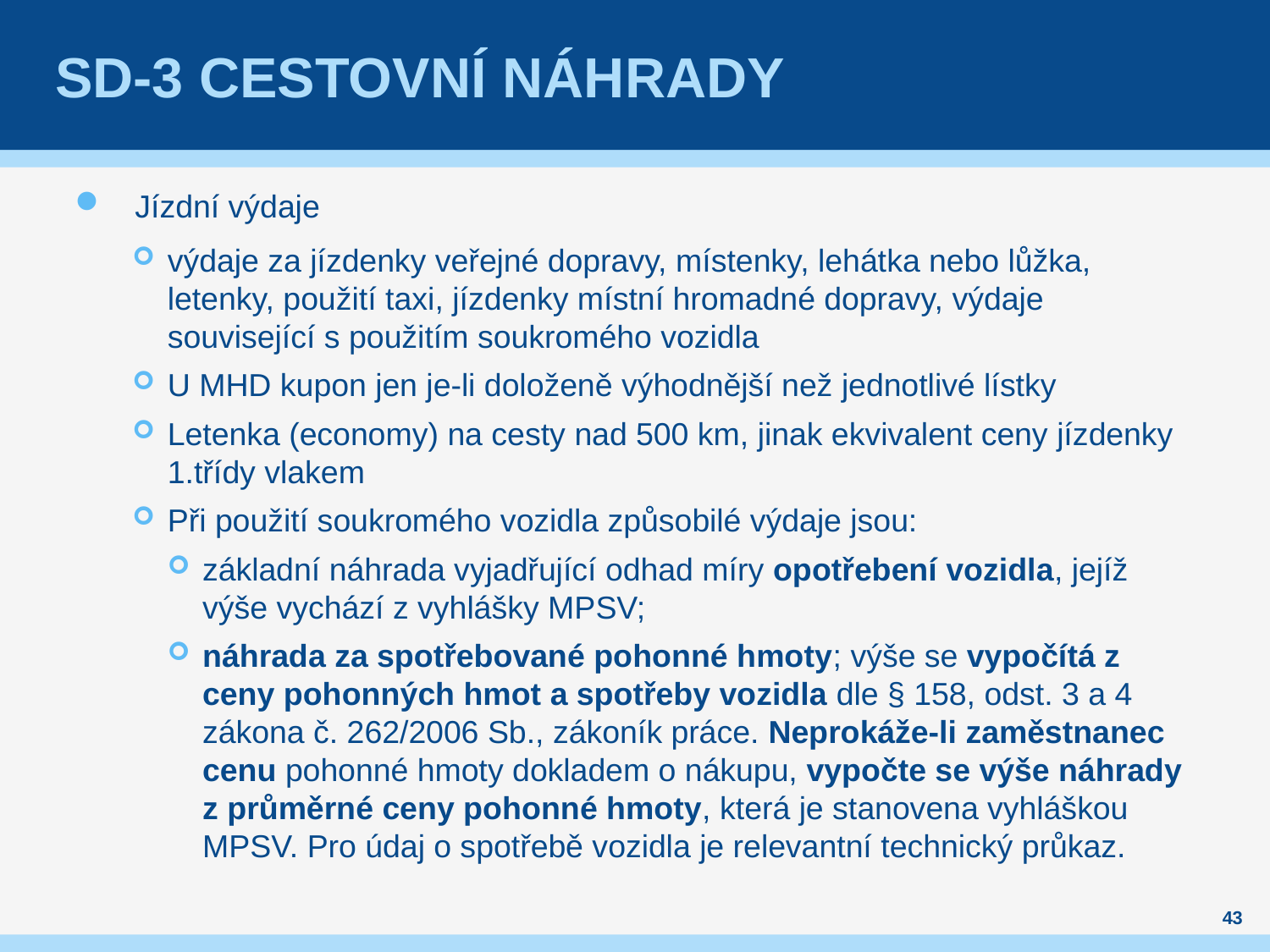

# SD-3 CESTOVNÍ NÁHRADY
Jízdní výdaje
výdaje za jízdenky veřejné dopravy, místenky, lehátka nebo lůžka, letenky, použití taxi, jízdenky místní hromadné dopravy, výdaje související s použitím soukromého vozidla
U MHD kupon jen je-li doloženě výhodnější než jednotlivé lístky
Letenka (economy) na cesty nad 500 km, jinak ekvivalent ceny jízdenky 1.třídy vlakem
Při použití soukromého vozidla způsobilé výdaje jsou:
základní náhrada vyjadřující odhad míry opotřebení vozidla, jejíž výše vychází z vyhlášky MPSV;
náhrada za spotřebované pohonné hmoty; výše se vypočítá z ceny pohonných hmot a spotřeby vozidla dle § 158, odst. 3 a 4 zákona č. 262/2006 Sb., zákoník práce. Neprokáže-li zaměstnanec cenu pohonné hmoty dokladem o nákupu, vypočte se výše náhrady z průměrné ceny pohonné hmoty, která je stanovena vyhláškou MPSV. Pro údaj o spotřebě vozidla je relevantní technický průkaz.

43